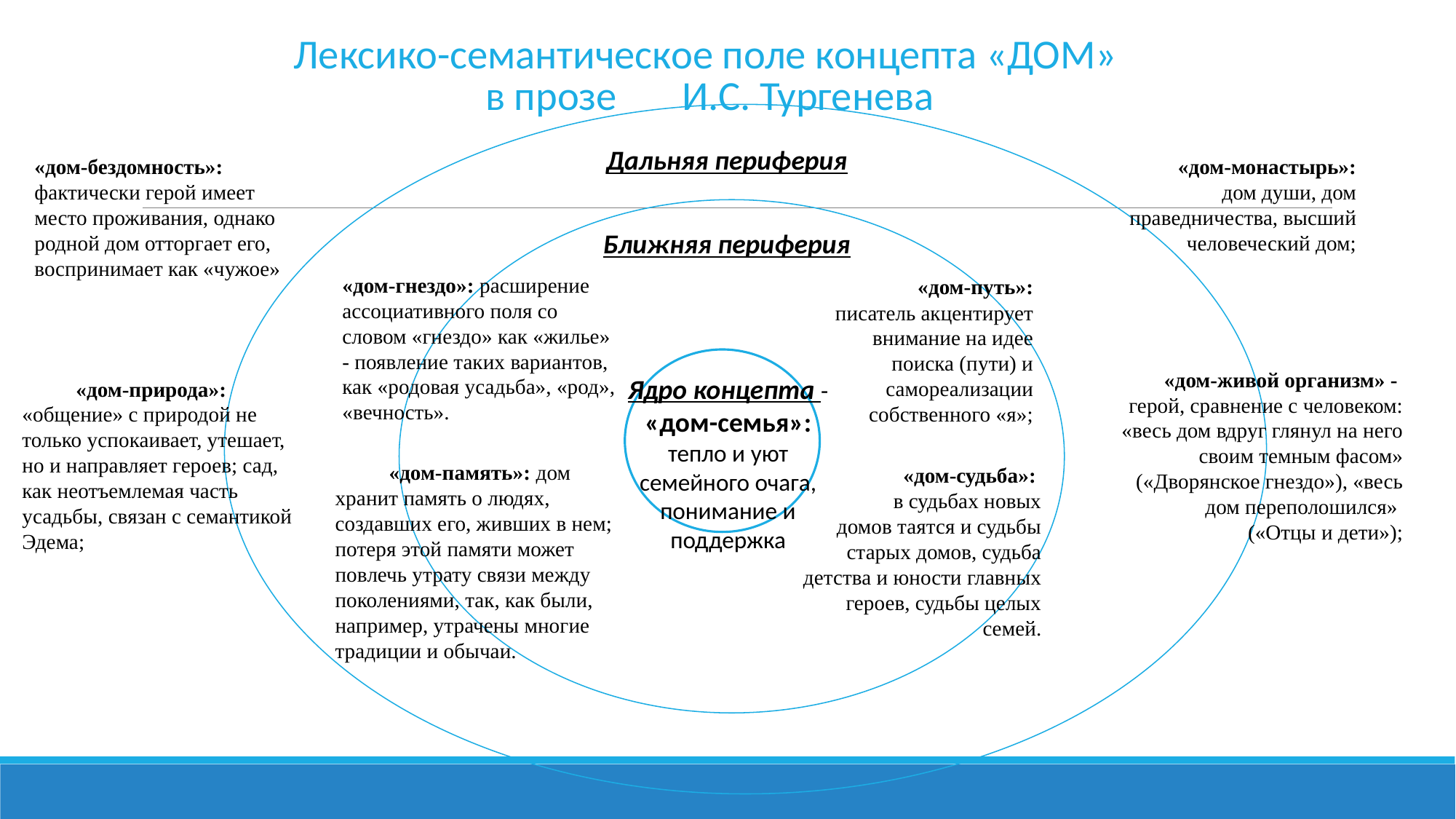

# Лексико-семантическое поле концепта «ДОМ» в прозе       И.С. Тургенева

Дальняя периферия
«дом-бездомность»: фактически герой имеет место проживания, однако родной дом отторгает его, воспринимает как «чужое»
«дом-монастырь»: дом души, дом праведничества, высший человеческий дом;

Ближняя периферия
«дом-гнездо»: расширение ассоциативного поля со словом «гнездо» как «жилье» - появление таких вариантов, как «родовая усадьба», «род», «вечность».
«дом-путь»: писатель акцентирует внимание на идее поиска (пути) и самореализации собственного «я»;

«дом-живой организм» -  герой, сравнение с человеком: «весь дом вдруг глянул на него своим темным фасом» («Дворянское гнездо»), «весь дом переполошился»
(«Отцы и дети»);
Ядро концепта - «дом-семья»: тепло и уют семейного очага, понимание и поддержка
«дом-природа»: «общение» с природой не только успокаивает, утешает, но и направляет героев; сад, как неотъемлемая часть усадьбы, связан с семантикой Эдема;
«дом-память»: дом хранит память о людях, создавших его, живших в нем; потеря этой памяти может повлечь утрату связи между поколениями, так, как были, например, утрачены многие традиции и обычаи.
«дом-судьба»:
в судьбах новых домов таятся и судьбы старых домов, судьба детства и юности главных героев, судьбы целых семей.